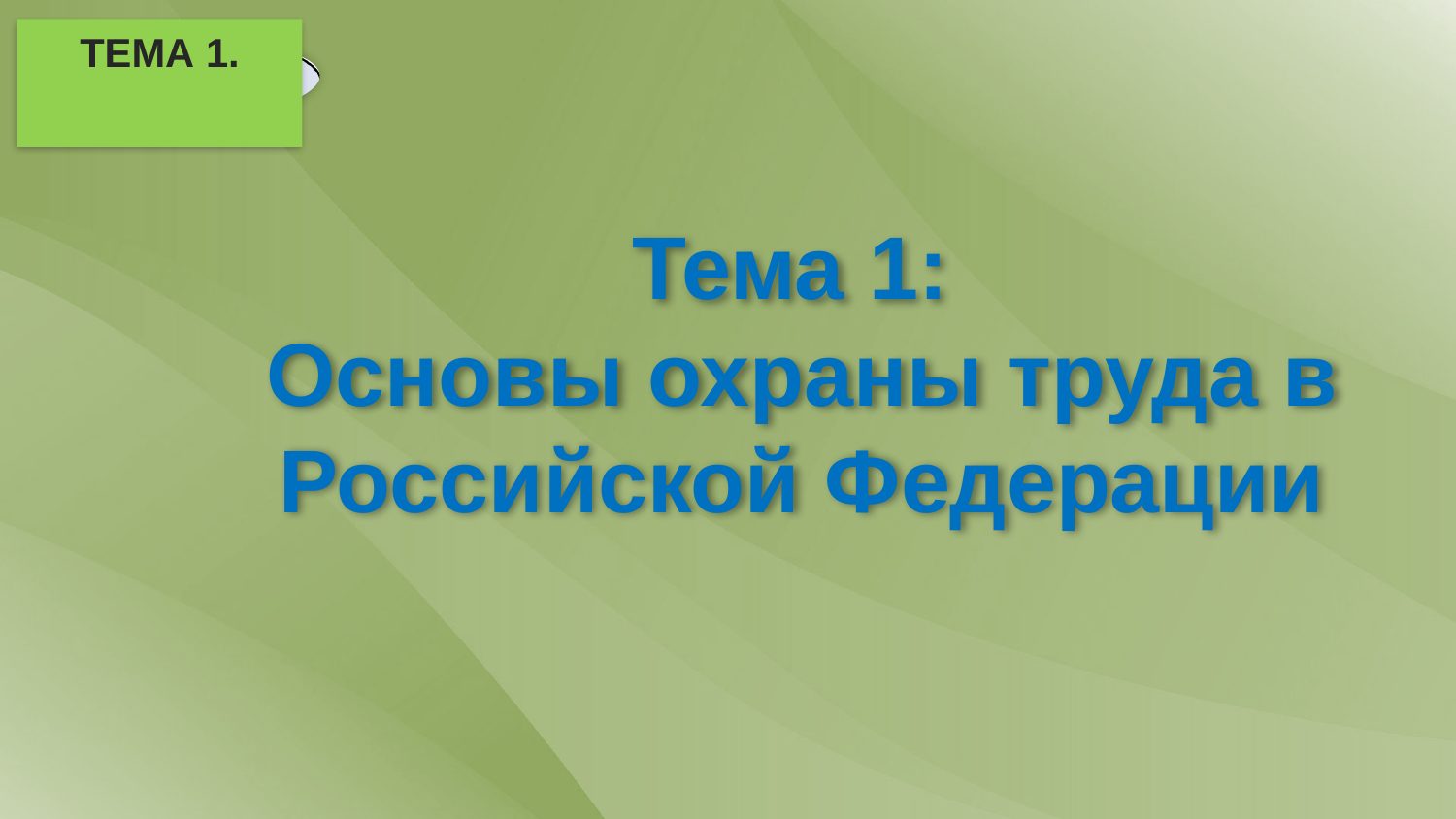

ТЕМА 1.
Тема 1:
Основы охраны труда в Российской Федерации